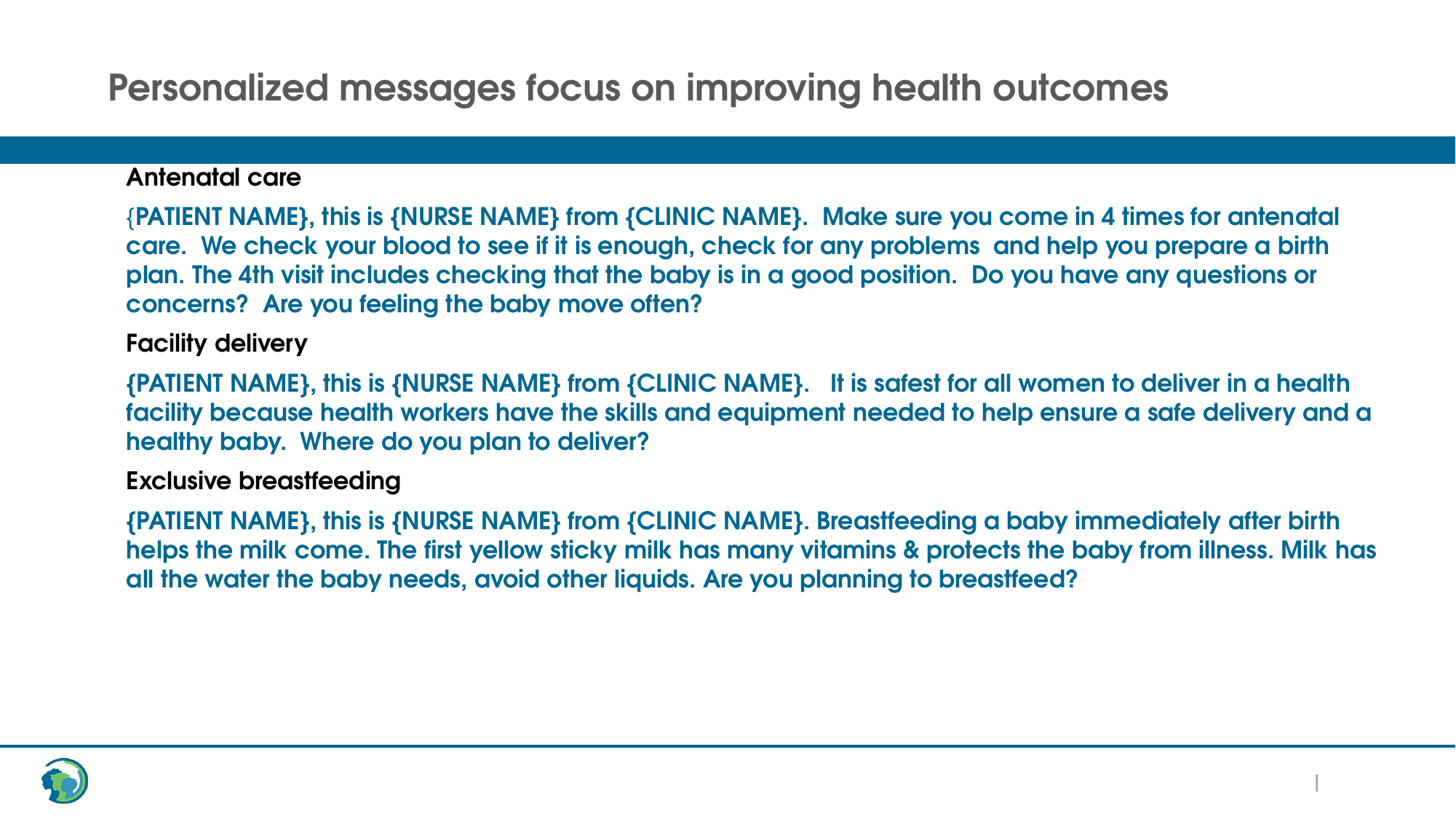

# Personalized messages focus on improving health outcomes
Antenatal care
{PATIENT NAME}, this is {NURSE NAME} from {CLINIC NAME}.  Make sure you come in 4 times for antenatal care.  We check your blood to see if it is enough, check for any problems  and help you prepare a birth plan. The 4th visit includes checking that the baby is in a good position.  Do you have any questions or concerns?  Are you feeling the baby move often?
Facility delivery
{PATIENT NAME}, this is {NURSE NAME} from {CLINIC NAME}.   It is safest for all women to deliver in a health facility because health workers have the skills and equipment needed to help ensure a safe delivery and a healthy baby.  Where do you plan to deliver?
Exclusive breastfeeding
{PATIENT NAME}, this is {NURSE NAME} from {CLINIC NAME}. Breastfeeding a baby immediately after birth helps the milk come. The first yellow sticky milk has many vitamins & protects the baby from illness. Milk has all the water the baby needs, avoid other liquids. Are you planning to breastfeed?